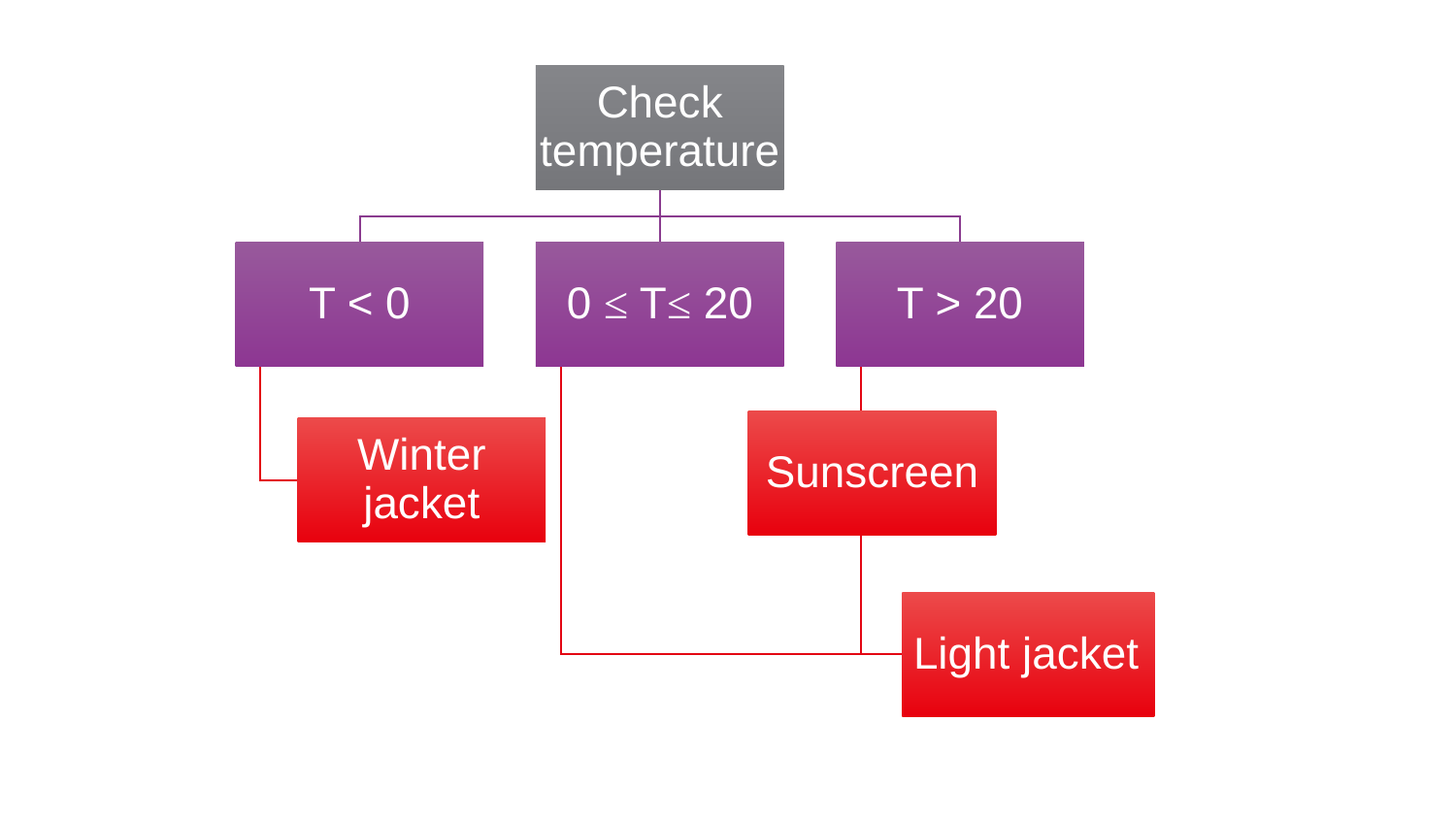

Check temperature
T < 0
Winter jacket
0 ≤ T≤ 20

T > 20
Sunscreen
Light jacket